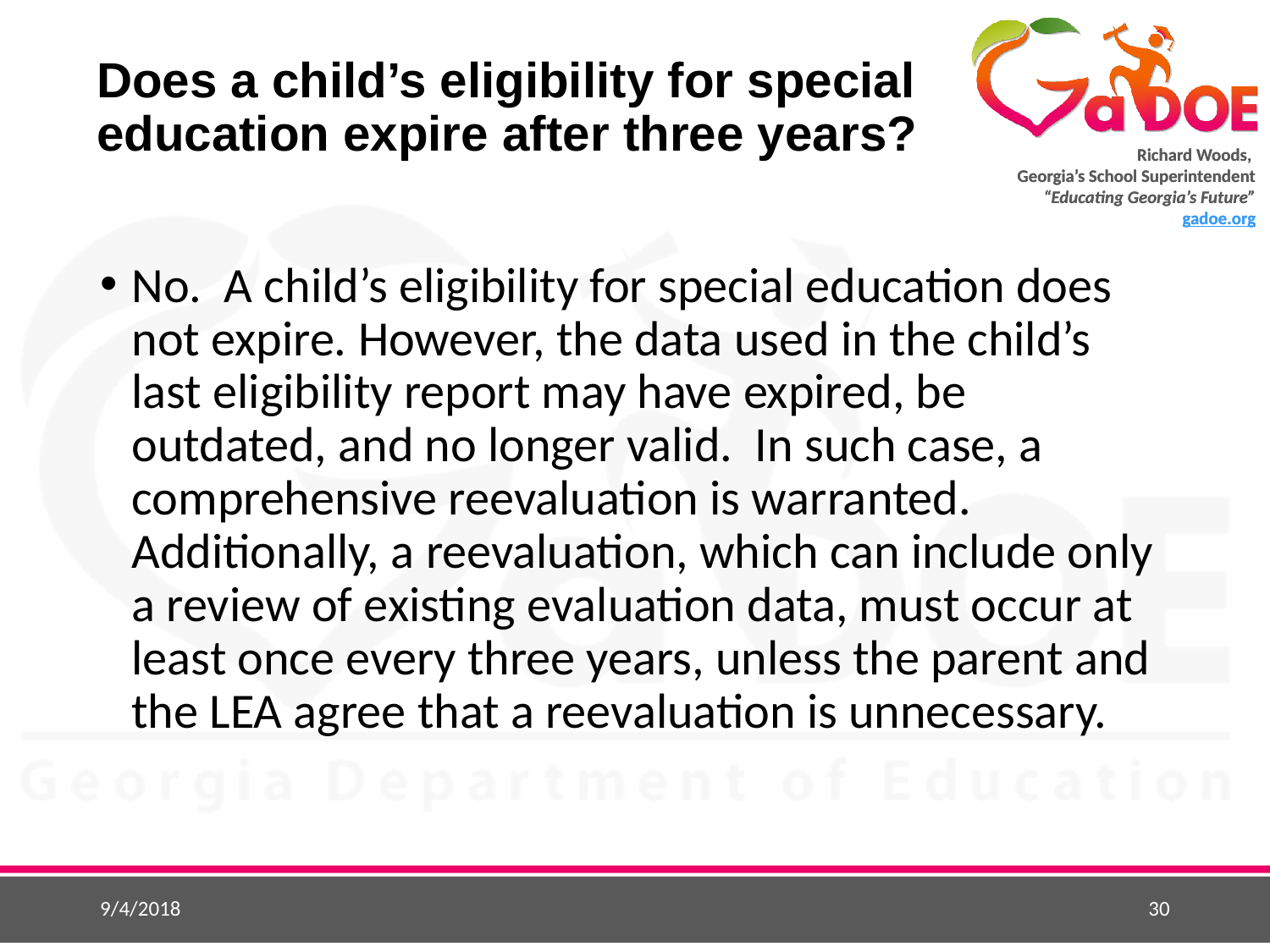

# Does a child’s eligibility for special education expire after three years?
No.  A child’s eligibility for special education does not expire. However, the data used in the child’s last eligibility report may have expired, be outdated, and no longer valid.  In such case, a comprehensive reevaluation is warranted.  Additionally, a reevaluation, which can include only a review of existing evaluation data, must occur at least once every three years, unless the parent and the LEA agree that a reevaluation is unnecessary.

9/4/2018
30